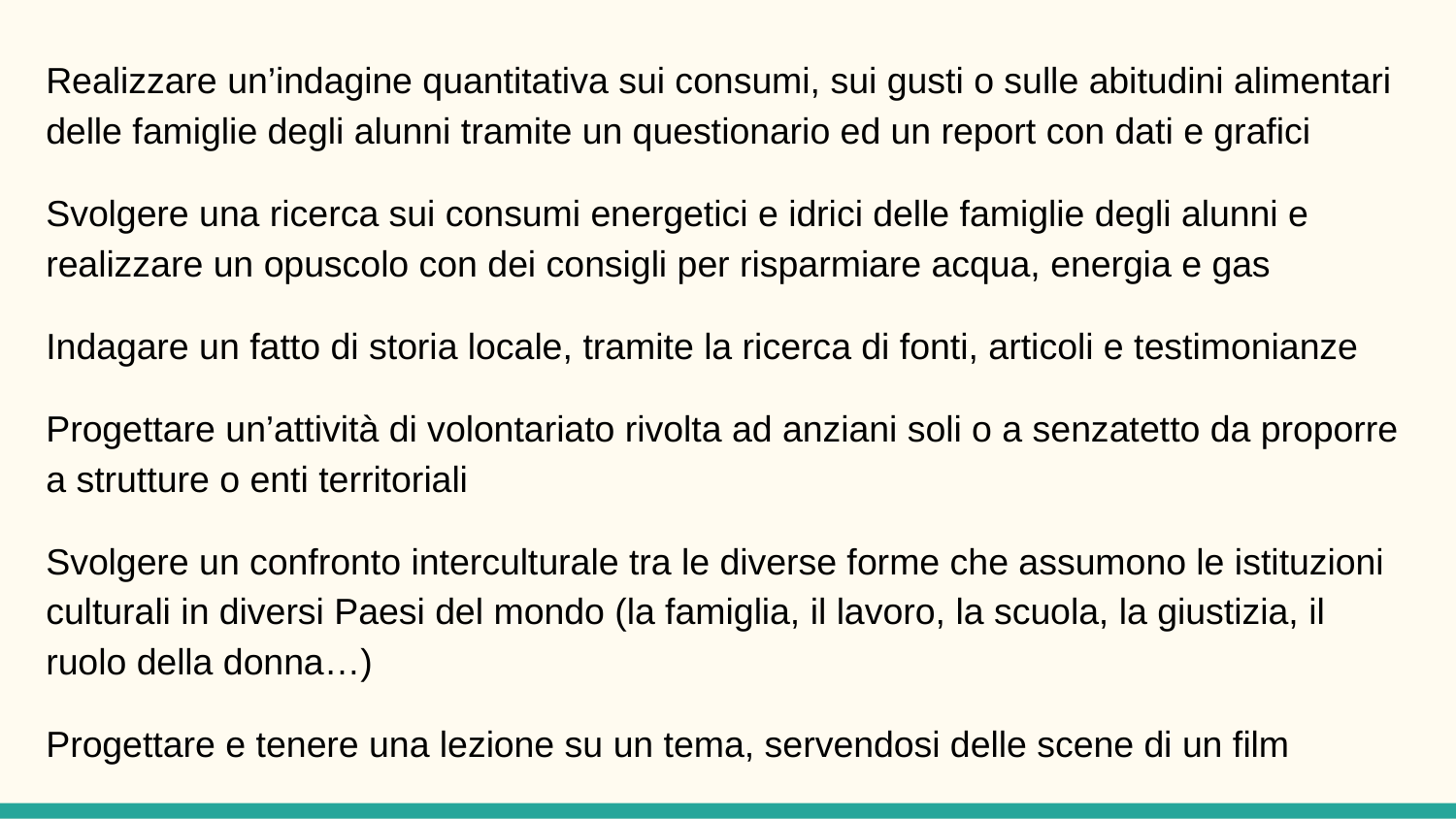

Realizzare un’indagine quantitativa sui consumi, sui gusti o sulle abitudini alimentari delle famiglie degli alunni tramite un questionario ed un report con dati e grafici
Svolgere una ricerca sui consumi energetici e idrici delle famiglie degli alunni e realizzare un opuscolo con dei consigli per risparmiare acqua, energia e gas
Indagare un fatto di storia locale, tramite la ricerca di fonti, articoli e testimonianze
Progettare un’attività di volontariato rivolta ad anziani soli o a senzatetto da proporre a strutture o enti territoriali
Svolgere un confronto interculturale tra le diverse forme che assumono le istituzioni culturali in diversi Paesi del mondo (la famiglia, il lavoro, la scuola, la giustizia, il ruolo della donna…)
Progettare e tenere una lezione su un tema, servendosi delle scene di un film